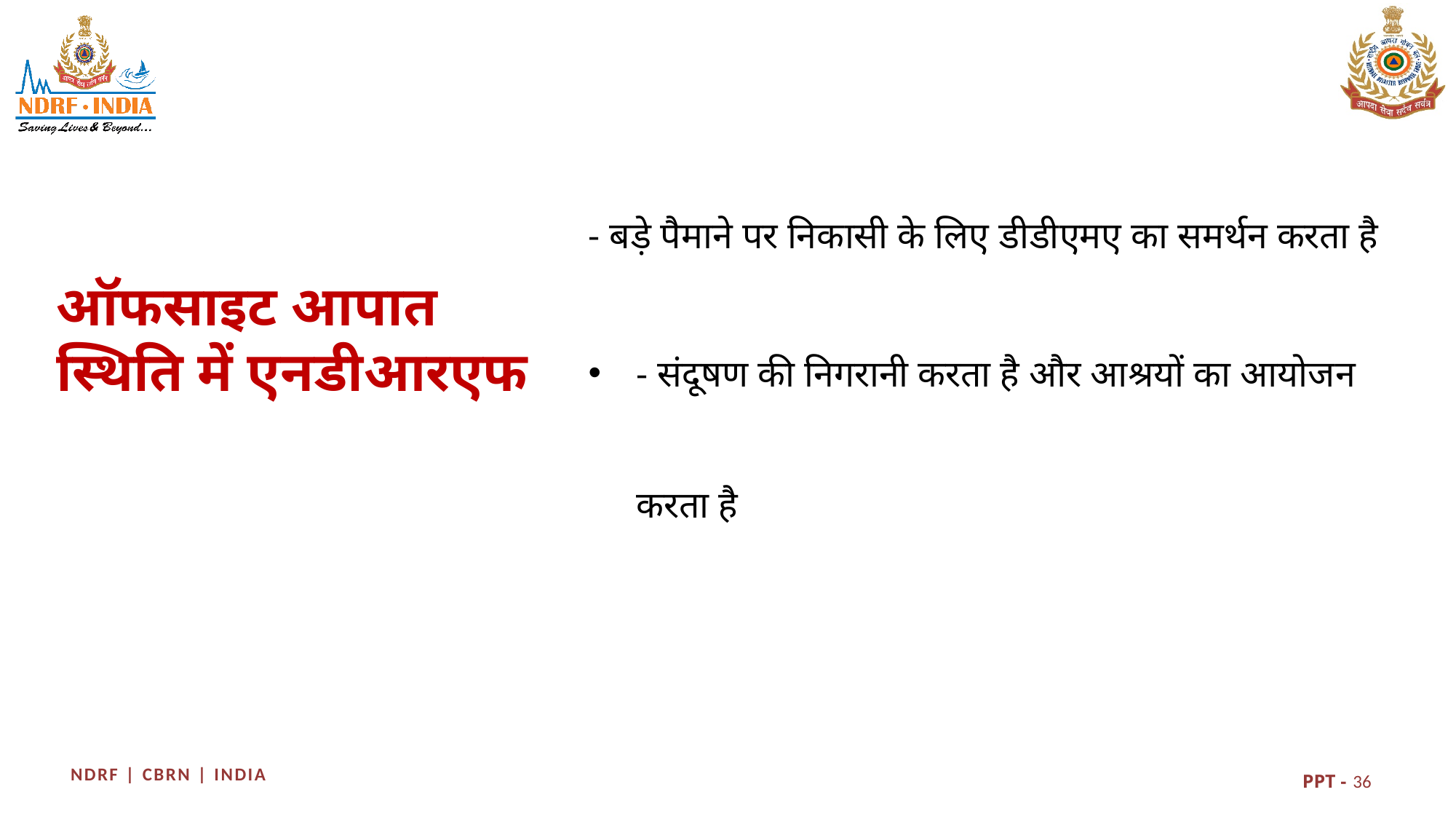

- बड़े पैमाने पर निकासी के लिए डीडीएमए का समर्थन करता है
- संदूषण की निगरानी करता है और आश्रयों का आयोजन करता है
ऑफसाइट आपात स्थिति में एनडीआरएफ
36